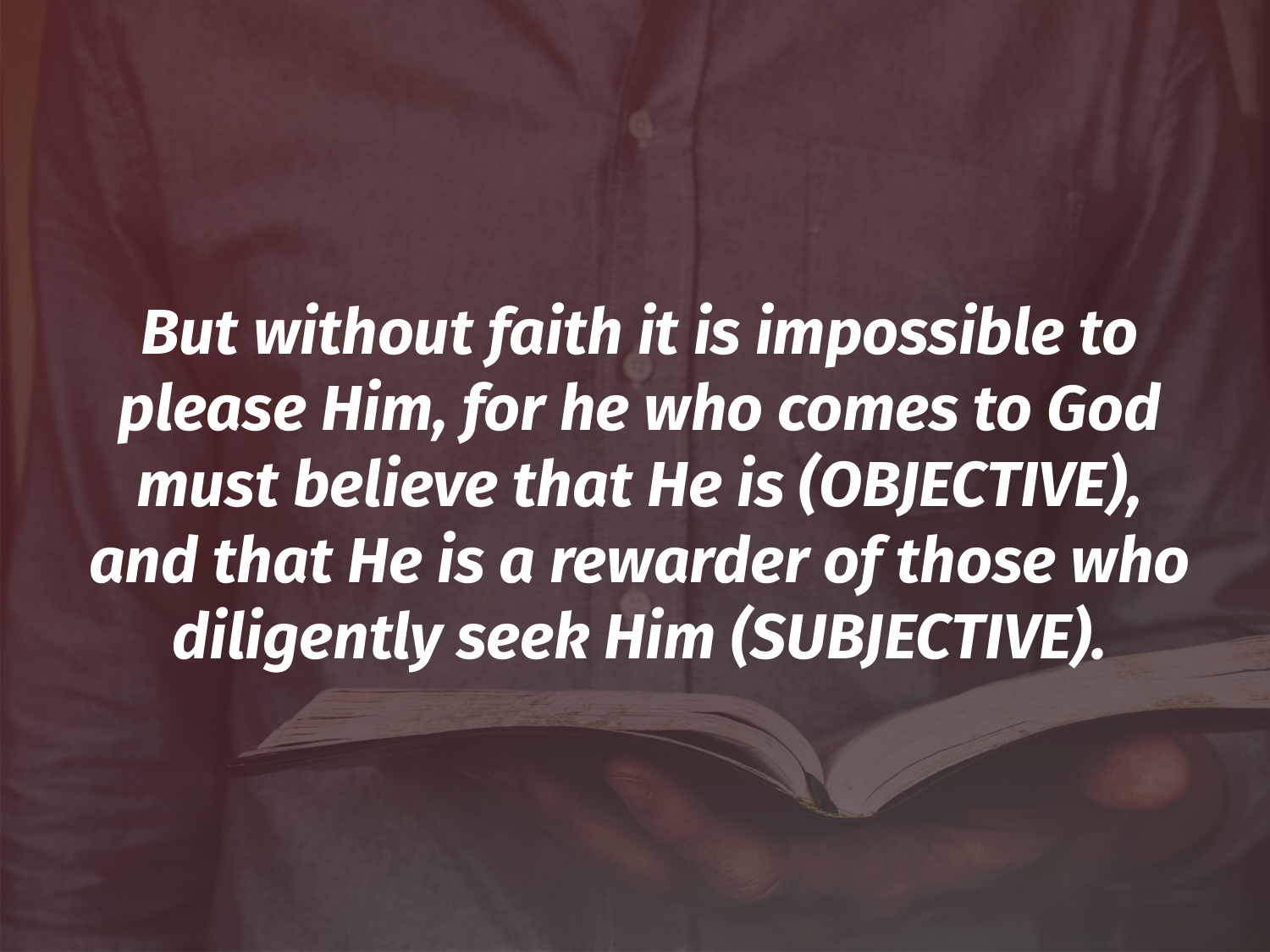

But without faith it is impossible to please Him, for he who comes to God must believe that He is (OBJECTIVE), and that He is a rewarder of those who diligently seek Him (SUBJECTIVE).